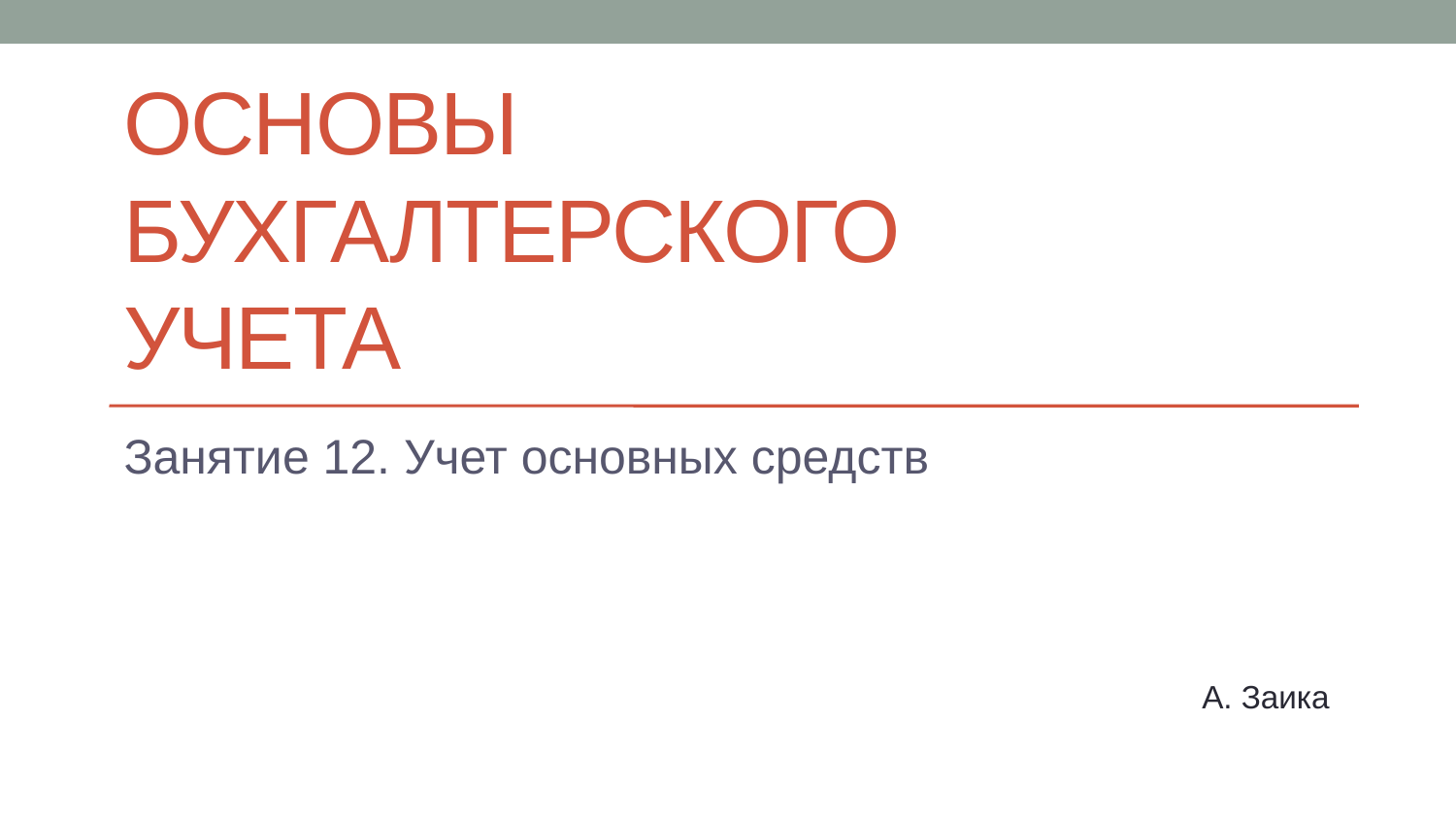

# Основы бухгалтерского учета
Занятие 12. Учет основных средств
А. Заика